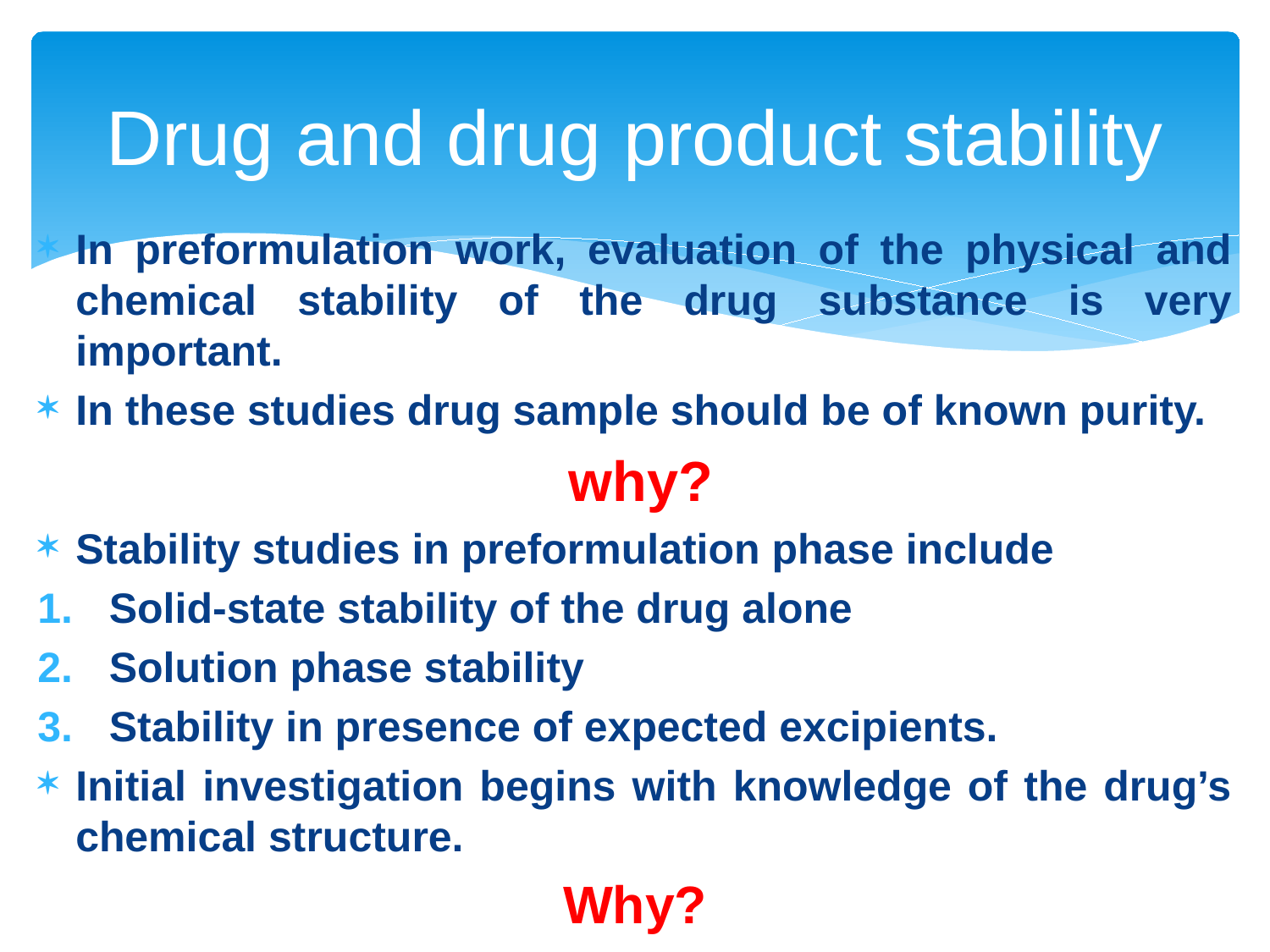

# Drug and drug product stability
In preformulation work, evaluation of the physical and chemical stability of the drug substance is very important.
In these studies drug sample should be of known purity.
 why?
Stability studies in preformulation phase include
Solid-state stability of the drug alone
Solution phase stability
Stability in presence of expected excipients.
Initial investigation begins with knowledge of the drug’s chemical structure.
Why?